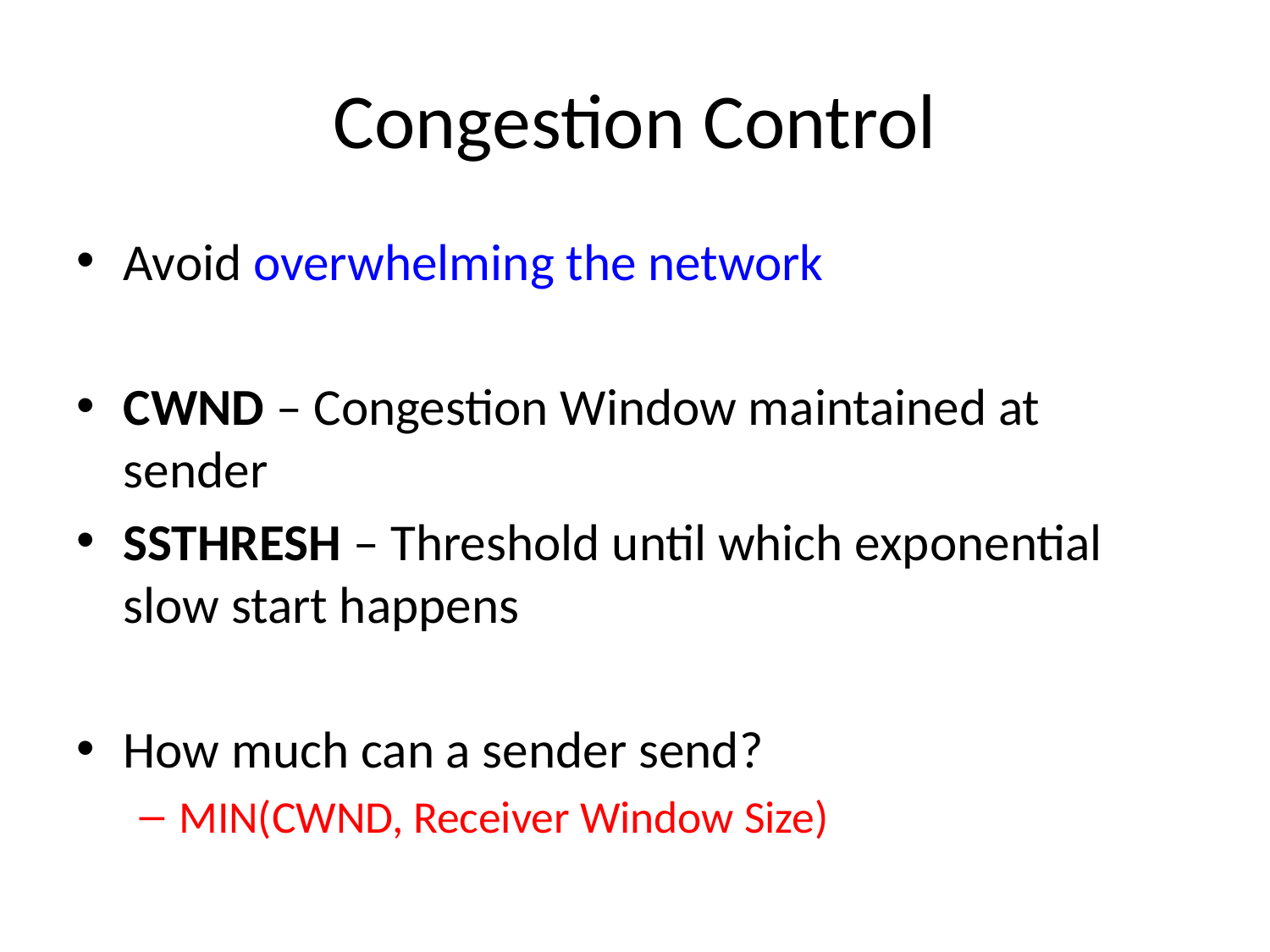

# Congestion Control
Avoid overwhelming the network

CWND – Congestion Window maintained at sender
SSTHRESH – Threshold until which exponential slow start happens

How much can a sender send?
MIN(CWND, Receiver Window Size)